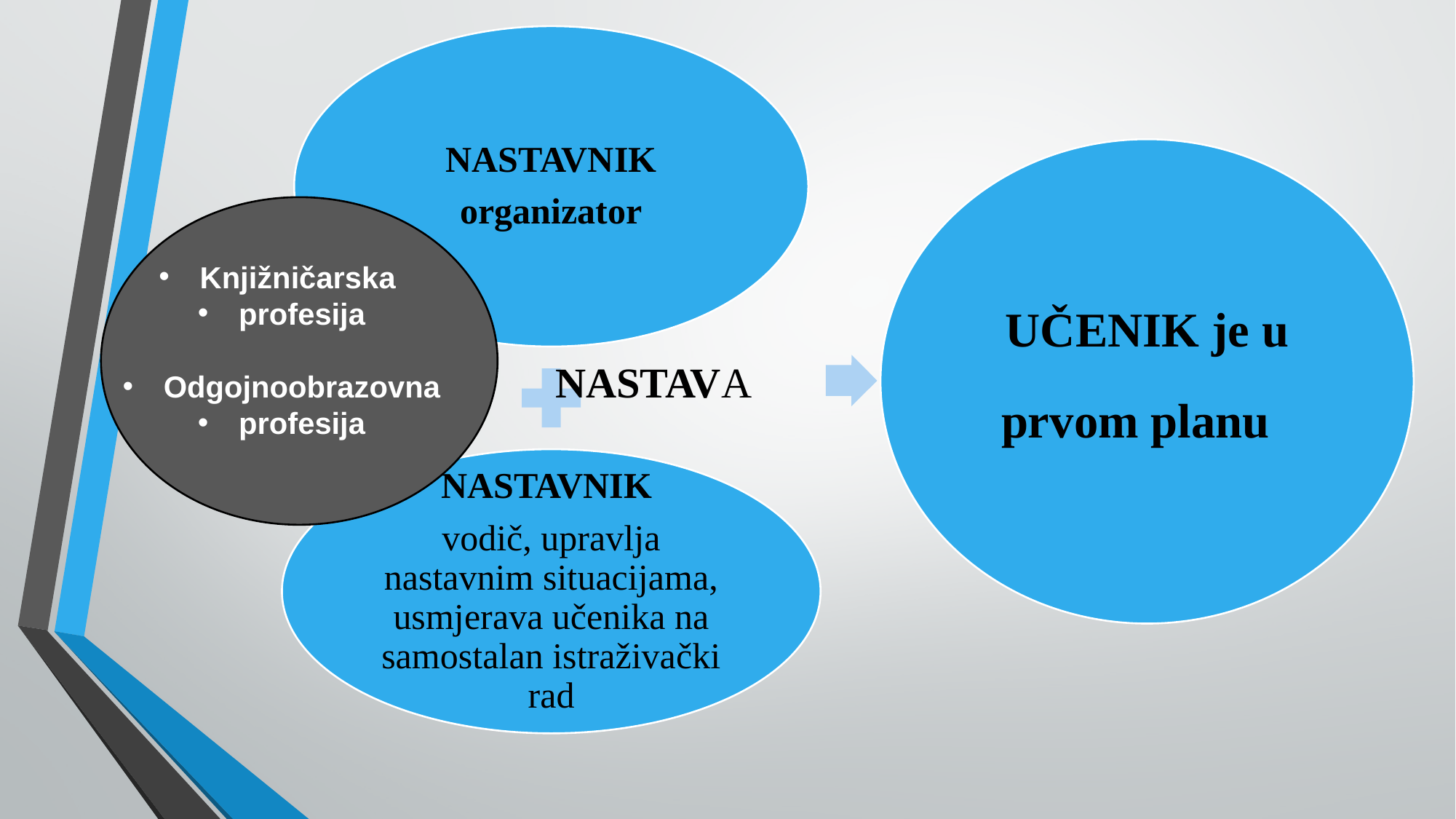

NASTAVNIK
organizator

NASTAVNIK
vodič, upravlja nastavnim situacijama, usmjerava učenika na samostalan istraživački rad

UČENIK je u prvom planu

Knjižničarska
profesija

Odgojnoobrazovna
profesija

NASTAVA